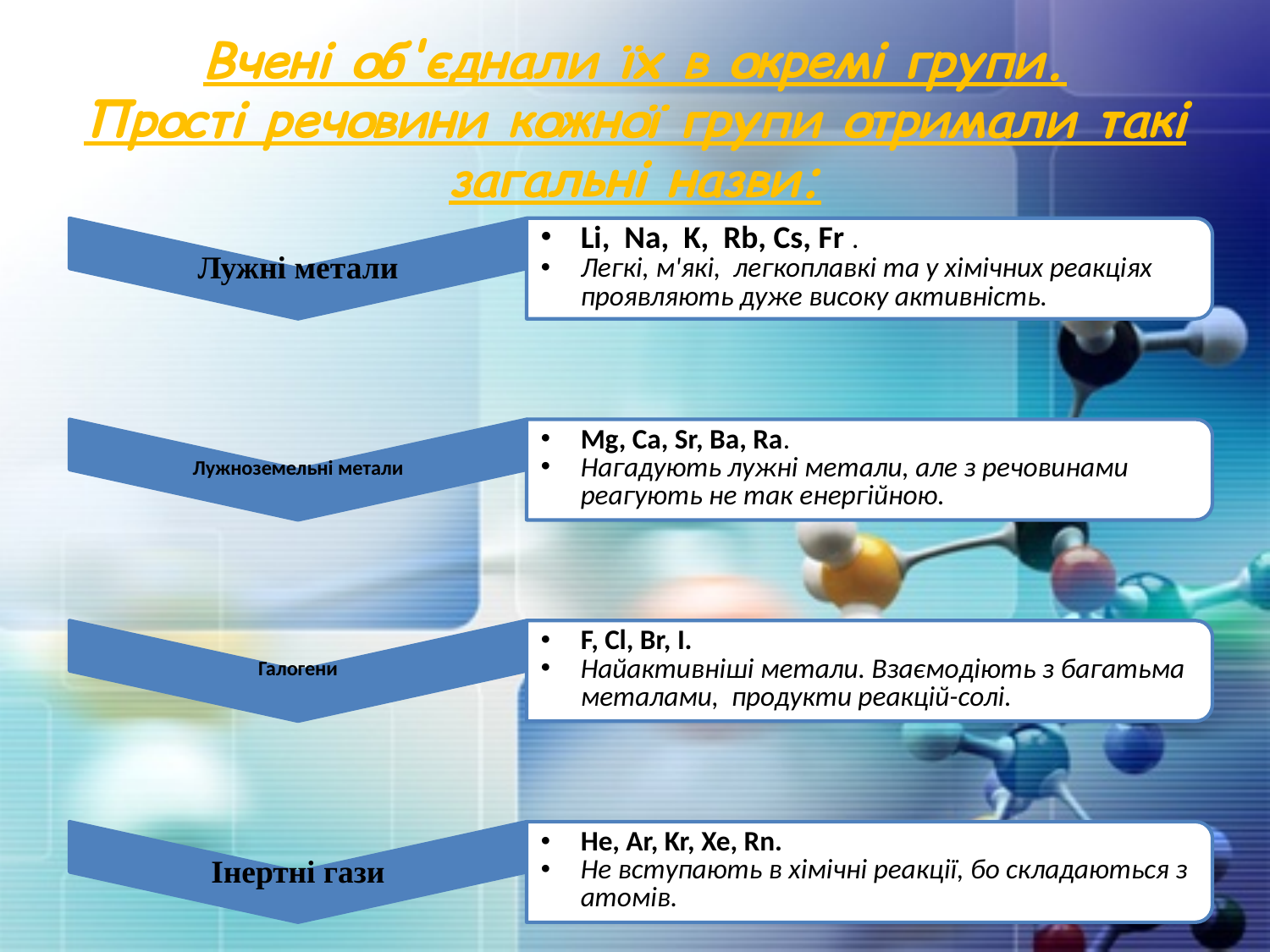

# Вчені об'єднали їх в окремі групи. Прості речовини кожної групи отримали такі загальні назви:
Лужні метали
Li,  Na,  K,  Rb, Cs, Fr .
Лужноземельні метали
Mg, Ca, Sr, Ba, Ra.
Нагадують лужні метали, але з речовинами реагують не так енергійною.
Галогени
F, Cl, Br, I.
Легкі, м'які,  легкоплавкі та у хімічних реакціях проявляють дуже високу активність.
Найактивніші метали. Взаємодіють з багатьма металами,  продукти реакцій-солі.
Інертні гази
He, Ar, Kr, Xe, Rn.
Не вступають в хімічні реакції, бо складаються з атомів.